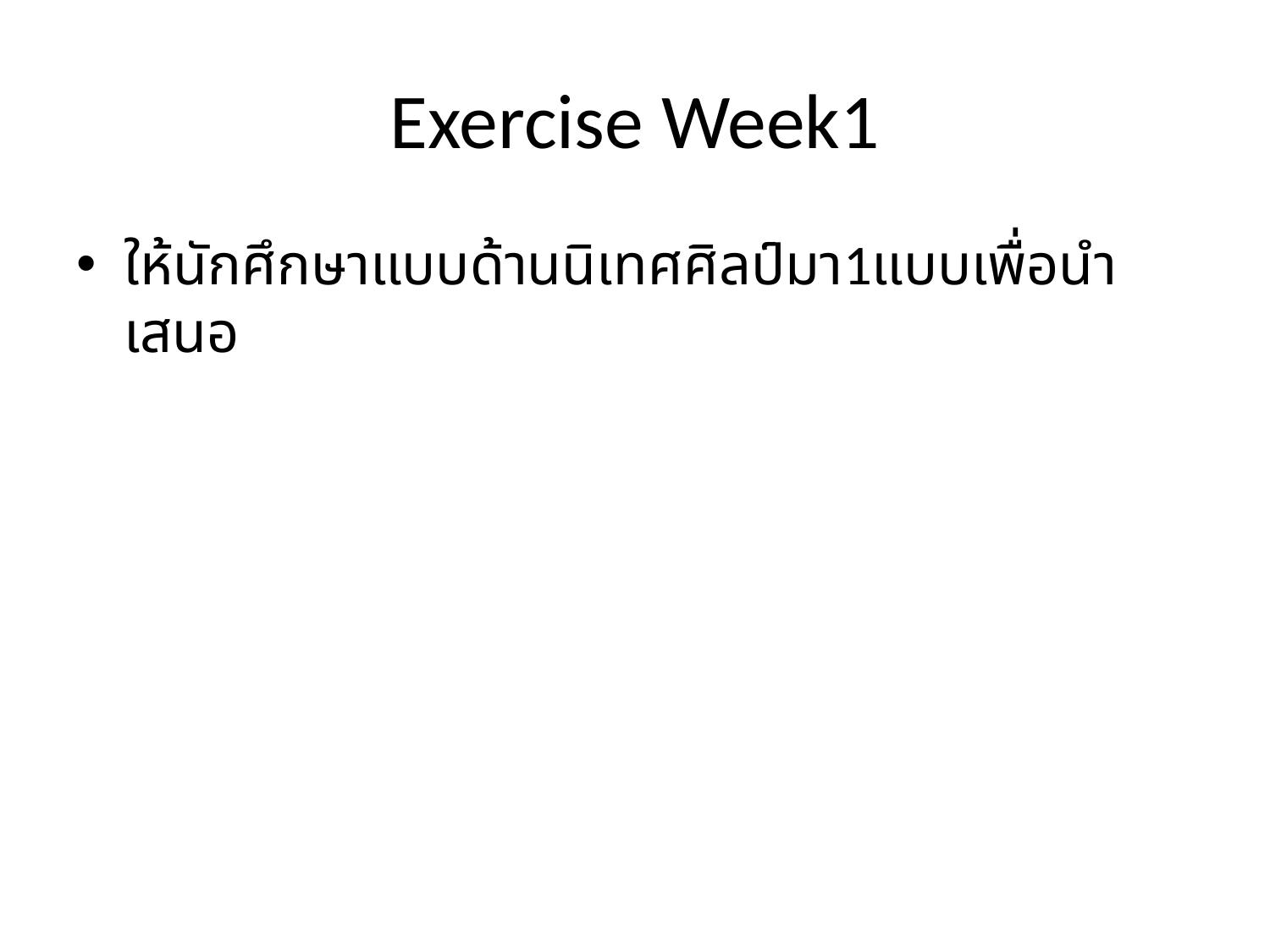

# Exercise Week1
ให้นักศึกษาแบบด้านนิเทศศิลป์มา1แบบเพื่อนำเสนอ